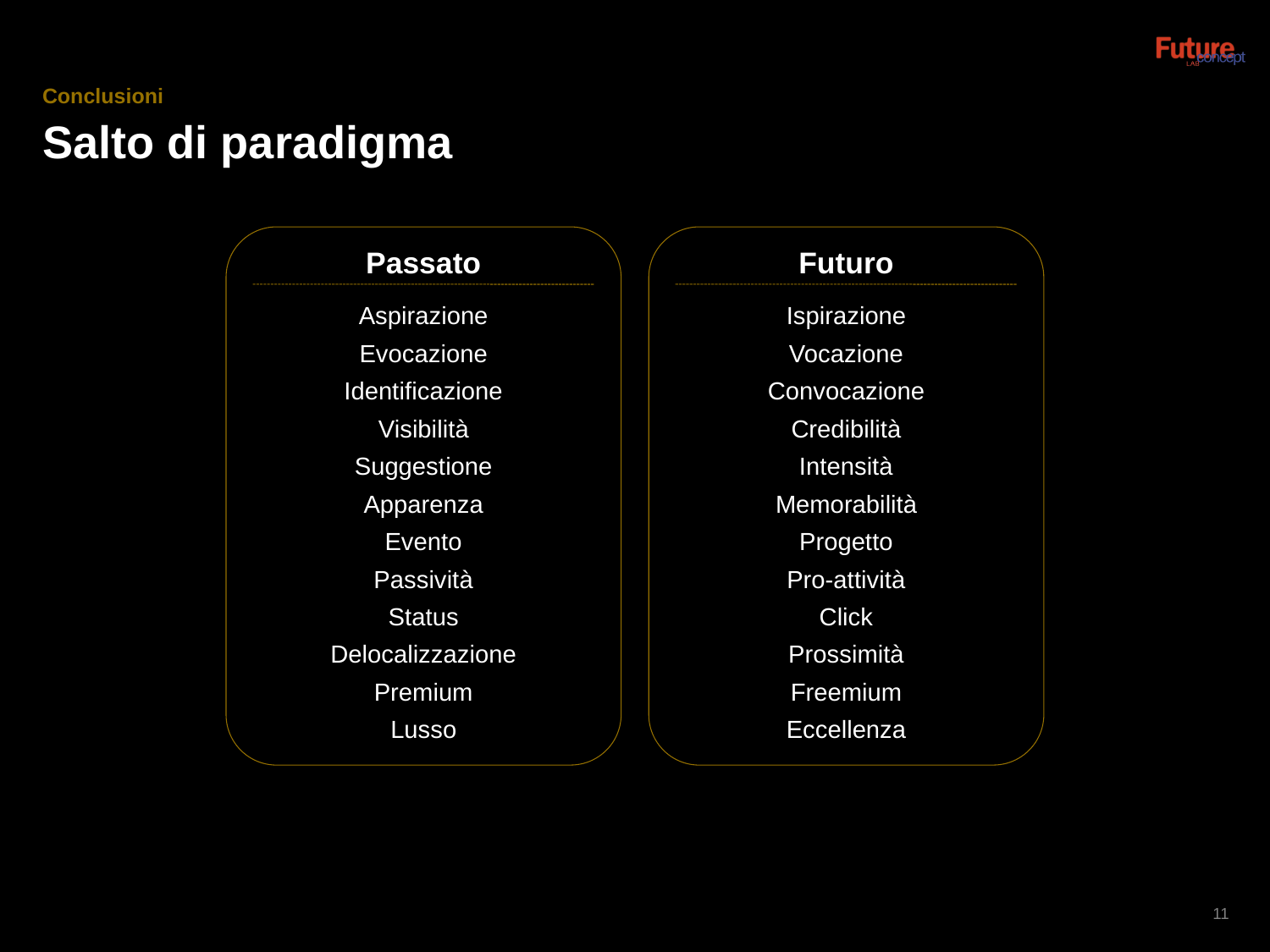

Conclusioni
# Salto di paradigma
Passato
Aspirazione
Evocazione
Identificazione
Visibilità
Suggestione
Apparenza
Evento
Passività
Status
Delocalizzazione
Premium
Lusso
Futuro
Ispirazione
Vocazione
Convocazione
Credibilità
Intensità
Memorabilità
Progetto
Pro-attività
Click
Prossimità
Freemium
Eccellenza
11